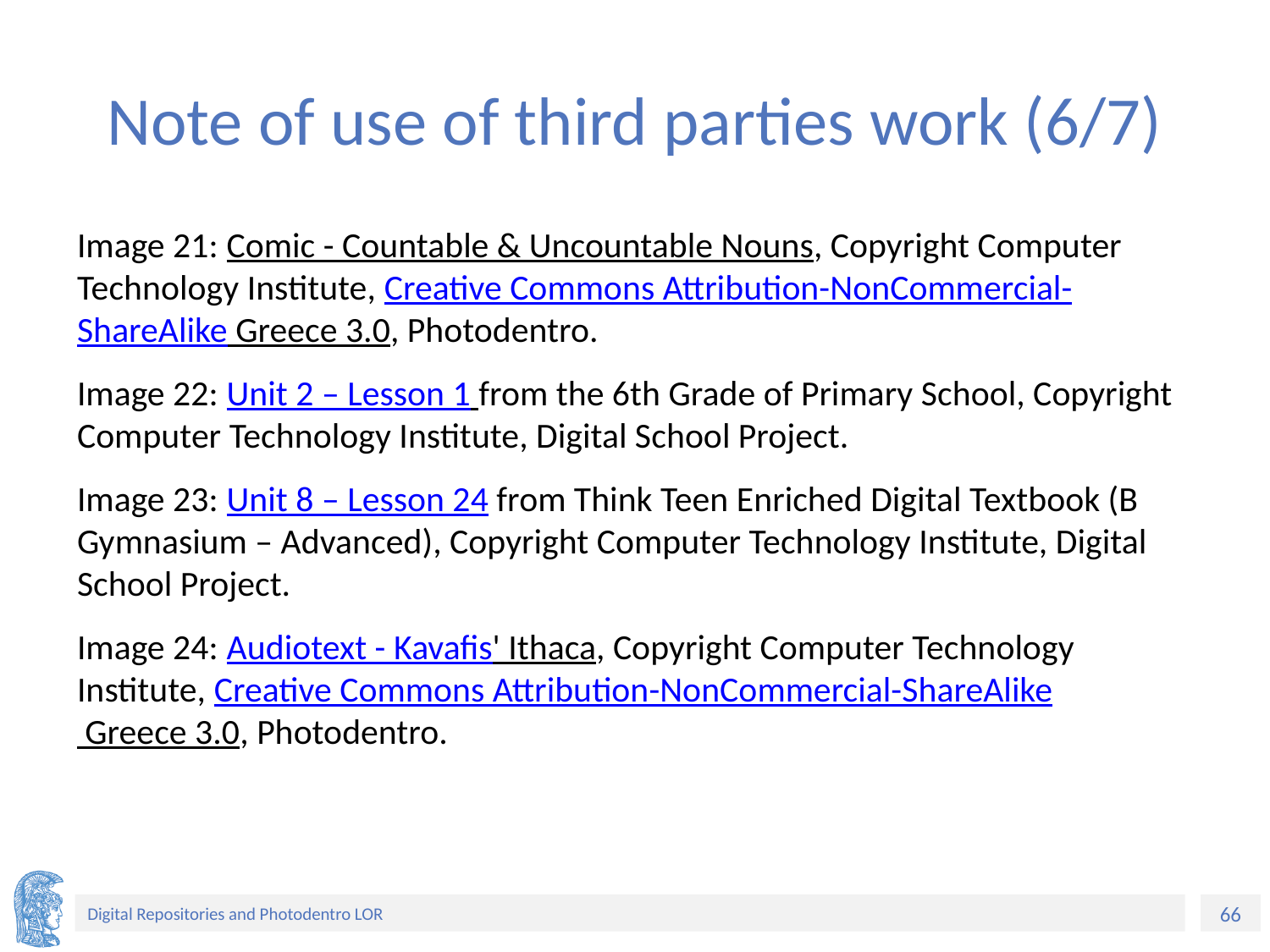

# Note of use of third parties work (6/7)
Image 21: Comic - Countable & Uncountable Nouns, Copyright Computer Technology Institute, Creative Commons Attribution-NonCommercial-ShareAlike Greece 3.0, Photodentro.
Image 22: Unit 2 – Lesson 1 from the 6th Grade of Primary School, Copyright Computer Technology Institute, Digital School Project.
Image 23: Unit 8 – Lesson 24 from Think Teen Enriched Digital Textbook (B Gymnasium – Advanced), Copyright Computer Technology Institute, Digital School Project.
Image 24: Audiotext - Kavafis' Ithaca, Copyright Computer Technology Institute, Creative Commons Attribution-NonCommercial-ShareAlike Greece 3.0, Photodentro.